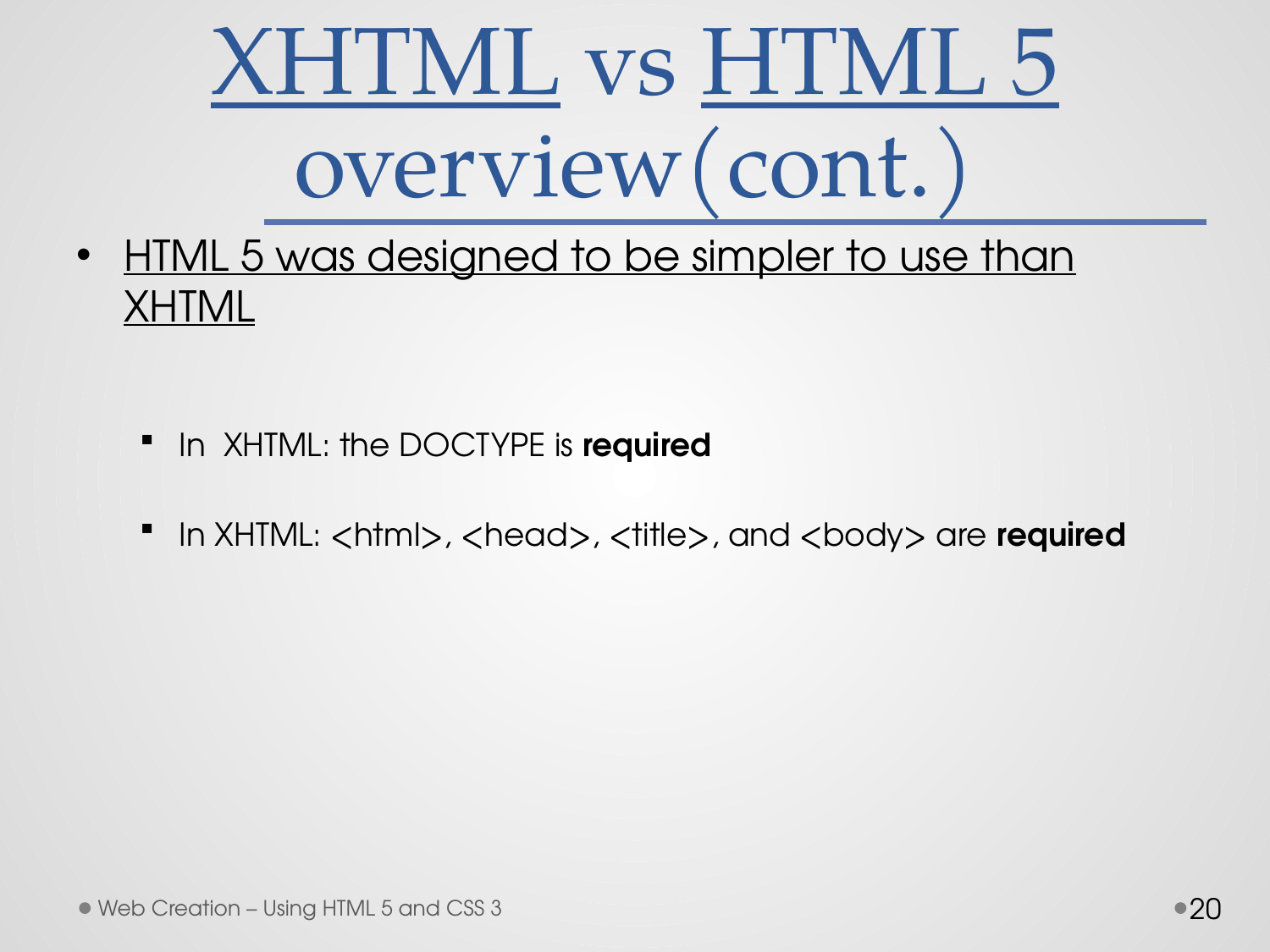

# XHTML vs HTML 5 overview(cont.)
HTML 5 was designed to be simpler to use than XHTML

In  XHTML: the DOCTYPE is required

In XHTML: <html>, <head>, <title>, and <body> are required

Web Creation – Using HTML 5 and CSS 3
20